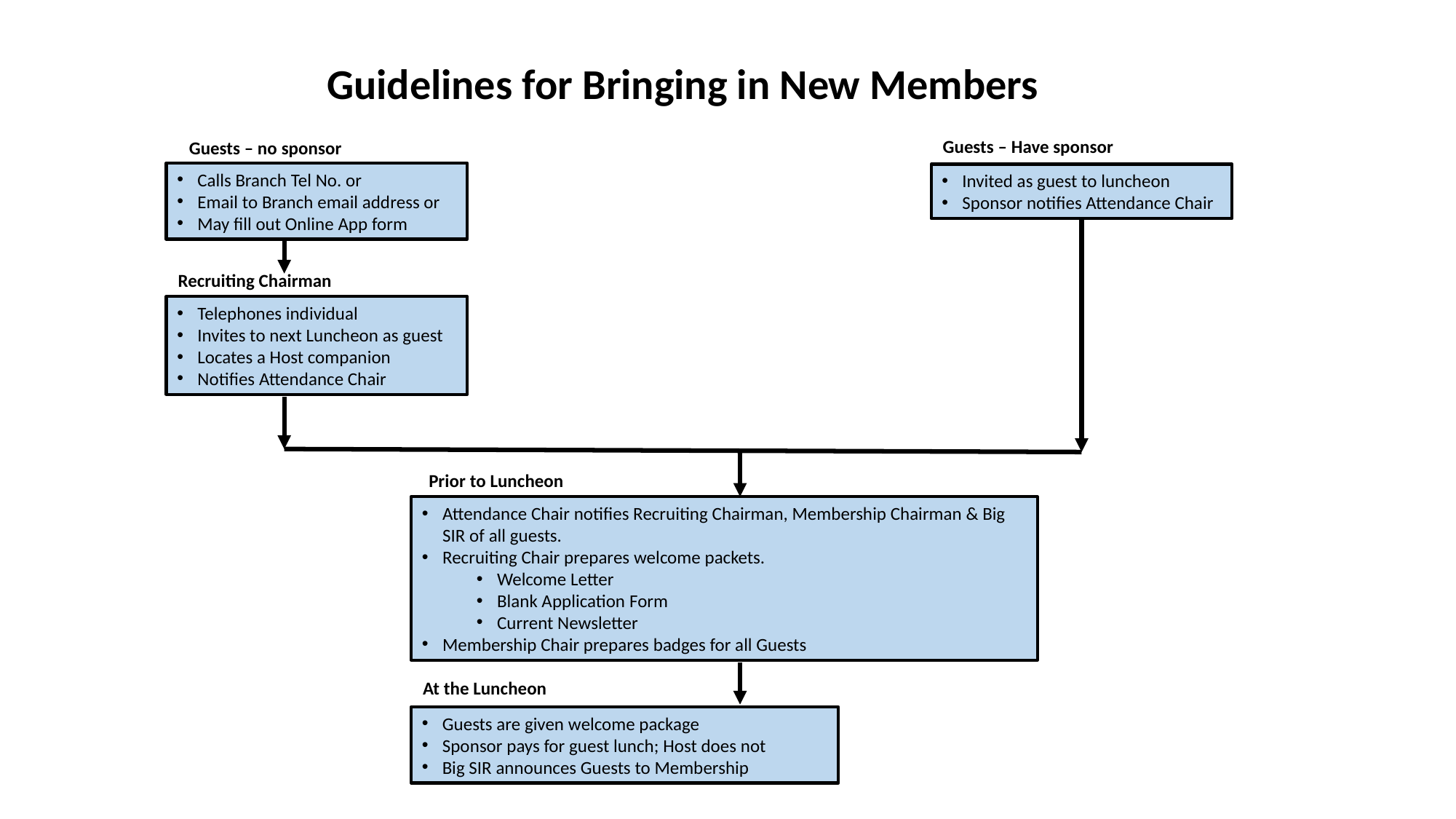

Guidelines for Bringing in New Members
Guests – Have sponsor
Guests – no sponsor
Calls Branch Tel No. or
Email to Branch email address or
May fill out Online App form
Invited as guest to luncheon
Sponsor notifies Attendance Chair
Recruiting Chairman
Telephones individual
Invites to next Luncheon as guest
Locates a Host companion
Notifies Attendance Chair
Prior to Luncheon
Attendance Chair notifies Recruiting Chairman, Membership Chairman & Big SIR of all guests.
Recruiting Chair prepares welcome packets.
Welcome Letter
Blank Application Form
Current Newsletter
Membership Chair prepares badges for all Guests
At the Luncheon
Guests are given welcome package
Sponsor pays for guest lunch; Host does not
Big SIR announces Guests to Membership